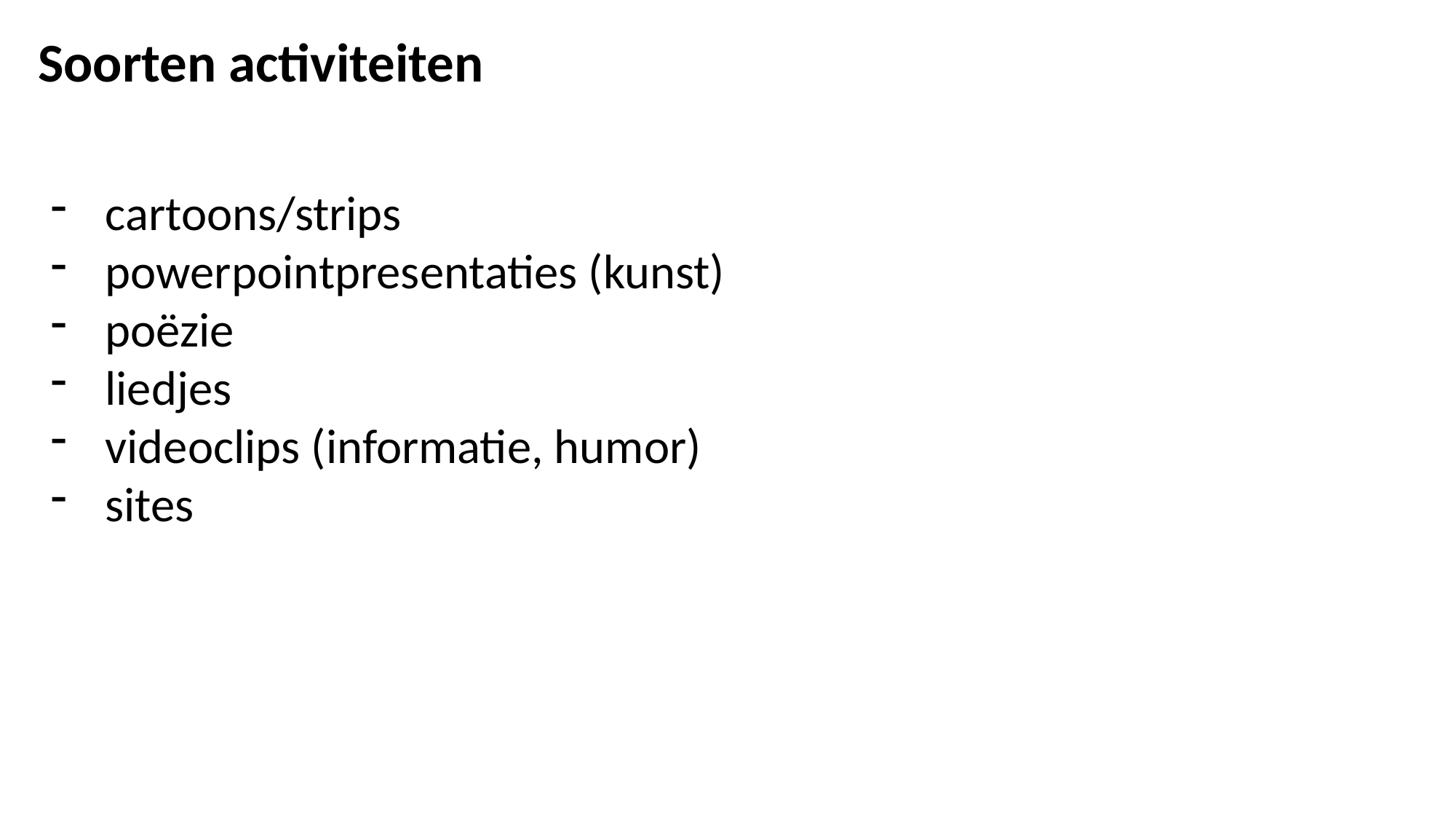

Soorten activiteiten
cartoons/strips
powerpointpresentaties (kunst)
poëzie
liedjes
videoclips (informatie, humor)
sites